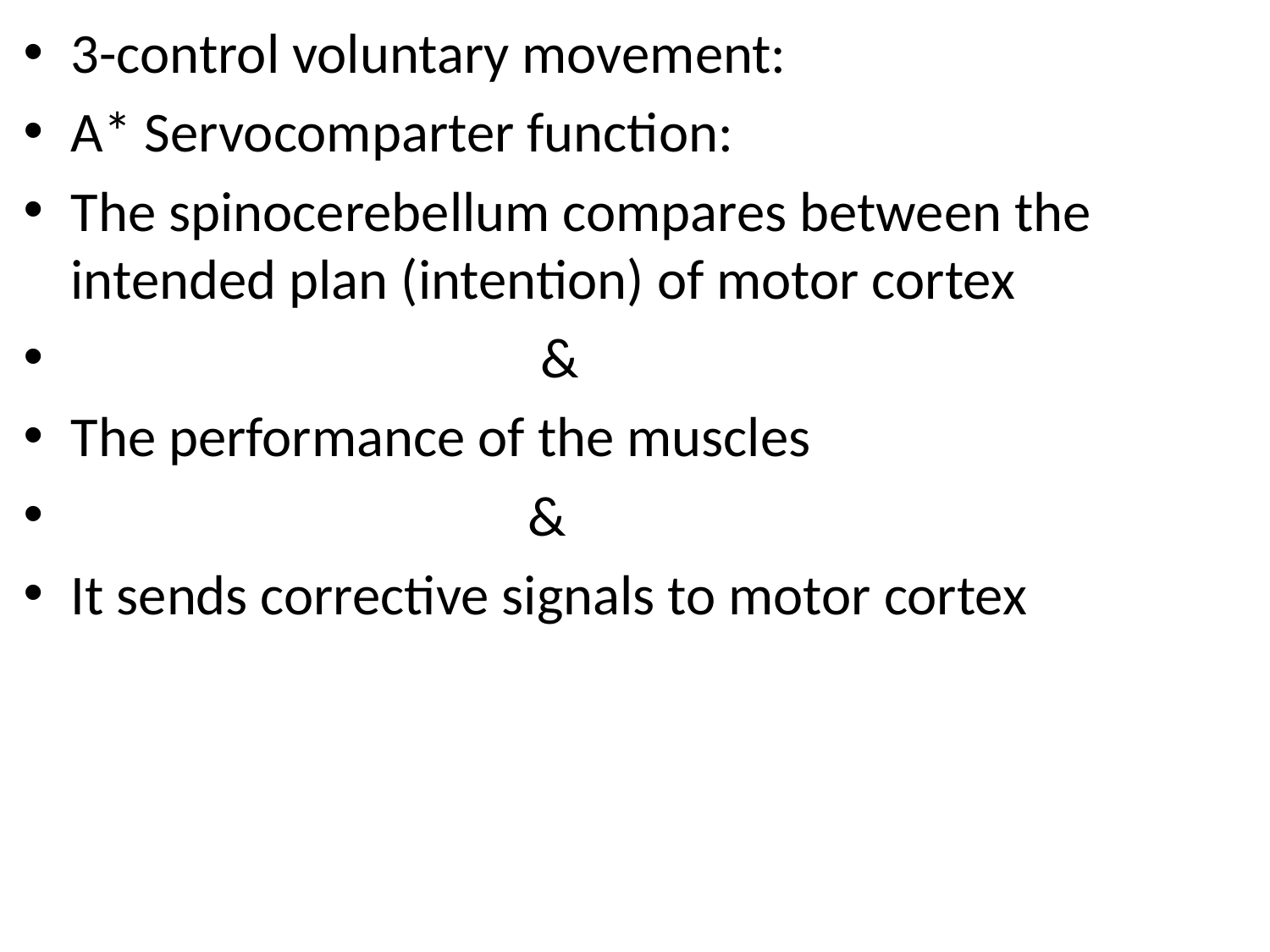

3-control voluntary movement:
A* Servocomparter function:
The spinocerebellum compares between the intended plan (intention) of motor cortex
                                     &
The performance of the muscles
                                    &
It sends corrective signals to motor cortex
#